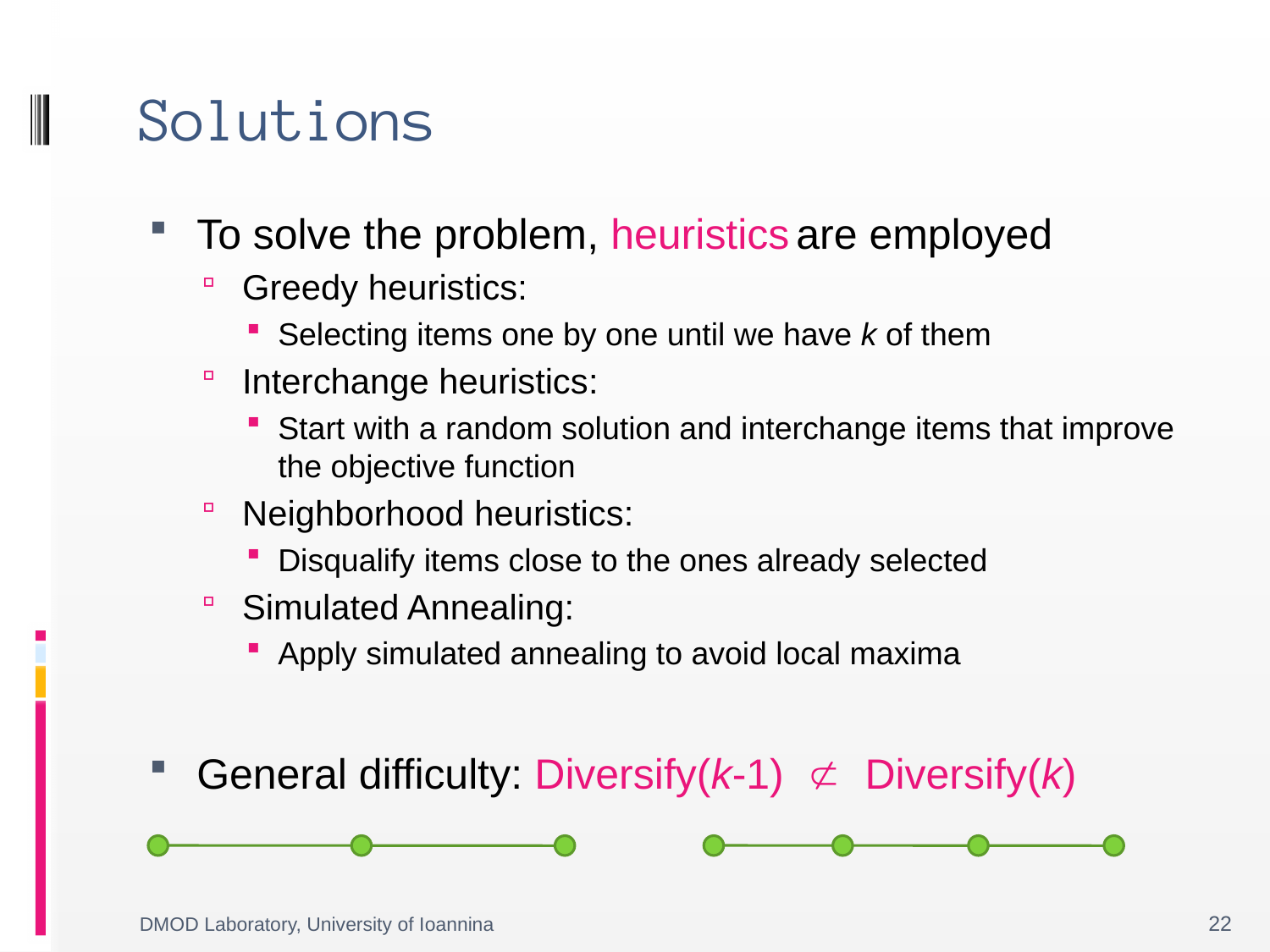

# Solutions
To solve the problem, heuristics are employed
Greedy heuristics:
Selecting items one by one until we have k of them
Interchange heuristics:
Start with a random solution and interchange items that improve the objective function
Neighborhood heuristics:
Disqualify items close to the ones already selected
Simulated Annealing:
Apply simulated annealing to avoid local maxima

General difficulty: Diversify(k-1)  ⊄  Diversify(k)

DMOD Laboratory, University of Ioannina
22